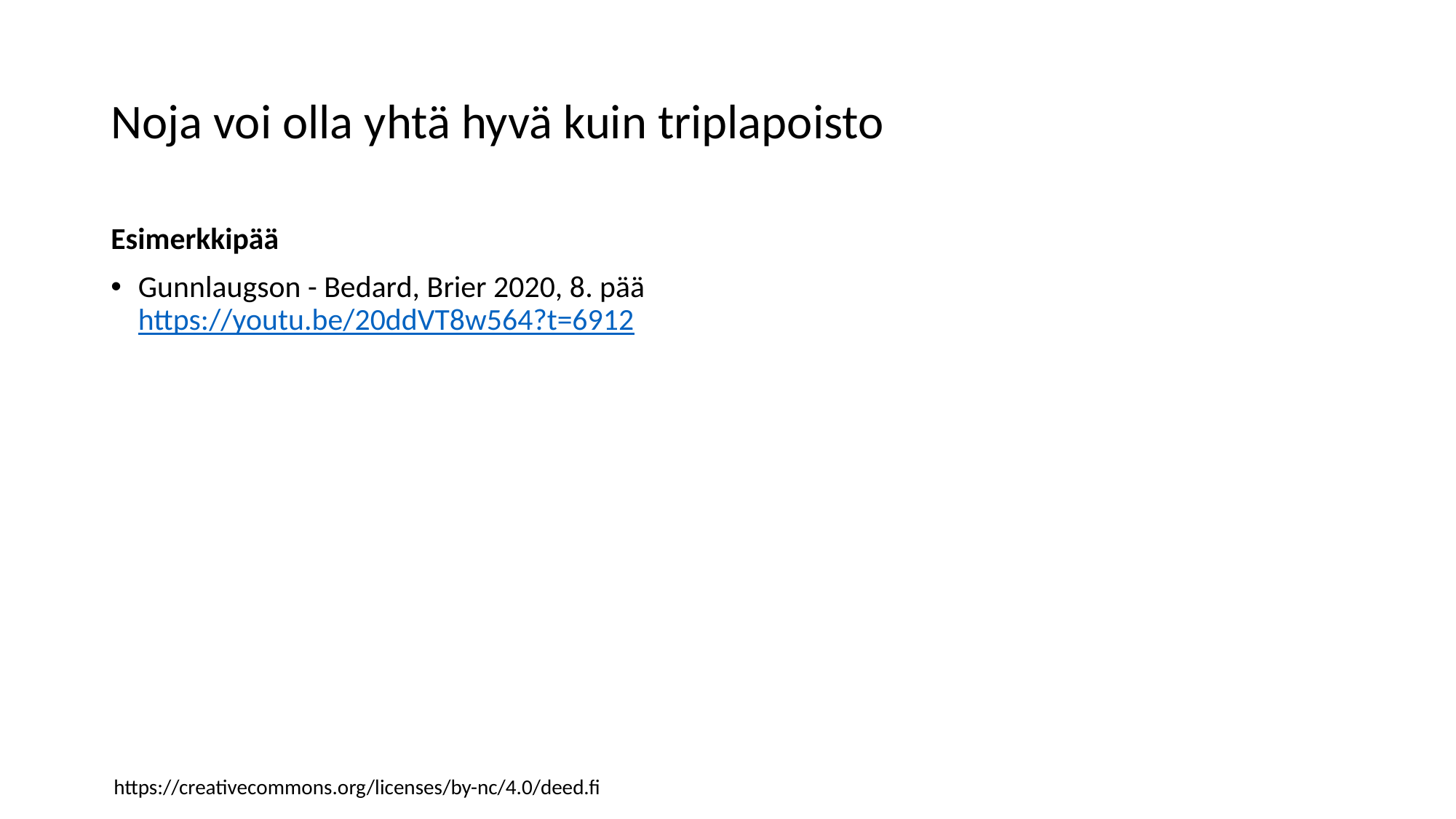

# Noja voi olla yhtä hyvä kuin triplapoisto
Esimerkkipää
Gunnlaugson - Bedard, Brier 2020, 8. pää
https://youtu.be/20ddVT8w564?t=6912